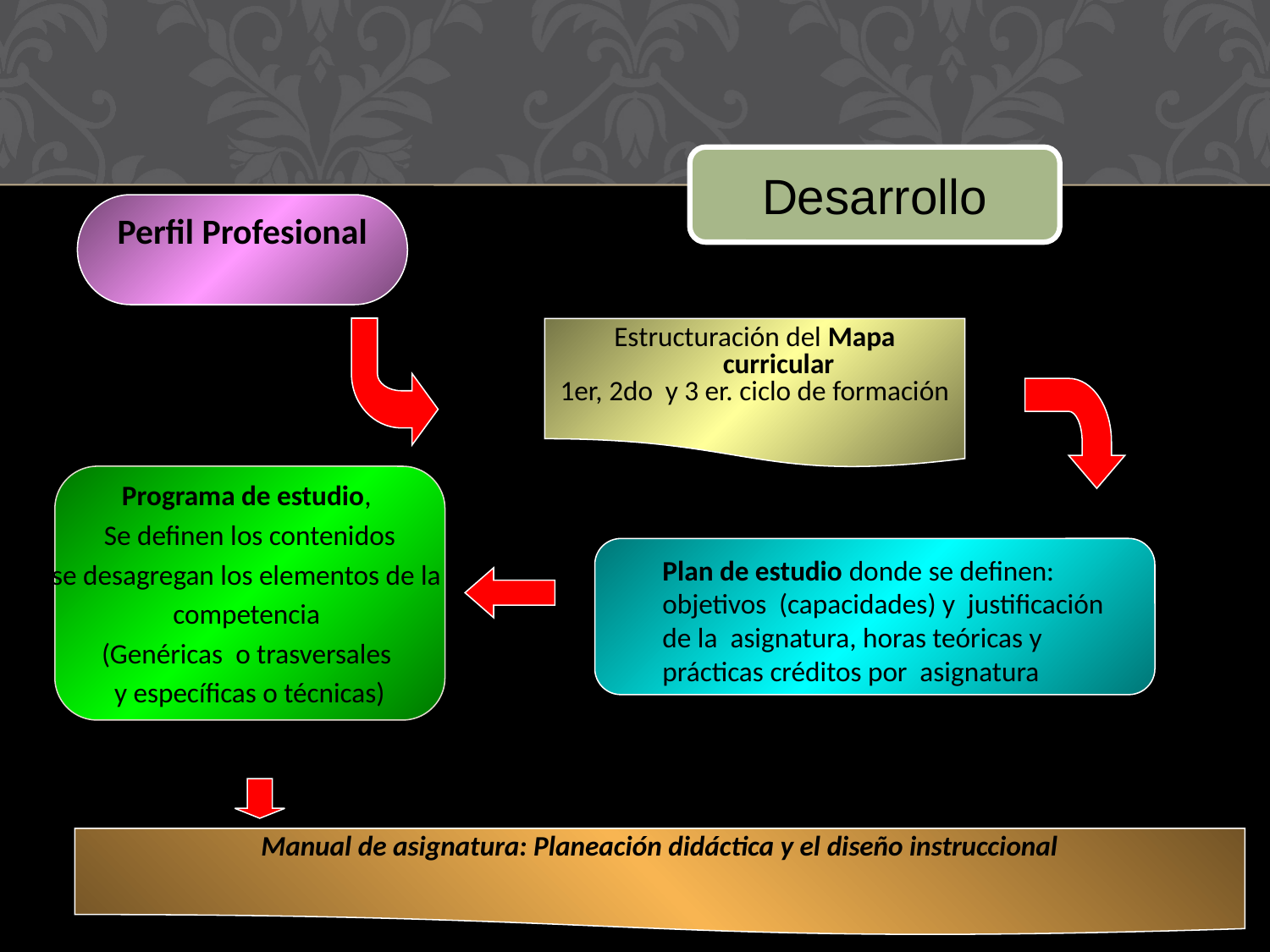

Desarrollo
Perfil Profesional

Estructuración del Mapa curricular
1er, 2do  y 3 er. ciclo de formación

Programa de estudio,
Se definen los contenidos
se desagregan los elementos de la
competencia
(Genéricas  o trasversales
y específicas o técnicas)
	Plan de estudio donde se definen: objetivos  (capacidades) y  justificación de la  asignatura, horas teóricas y prácticas créditos por  asignatura

Manual de asignatura: Planeación didáctica y el diseño instruccional